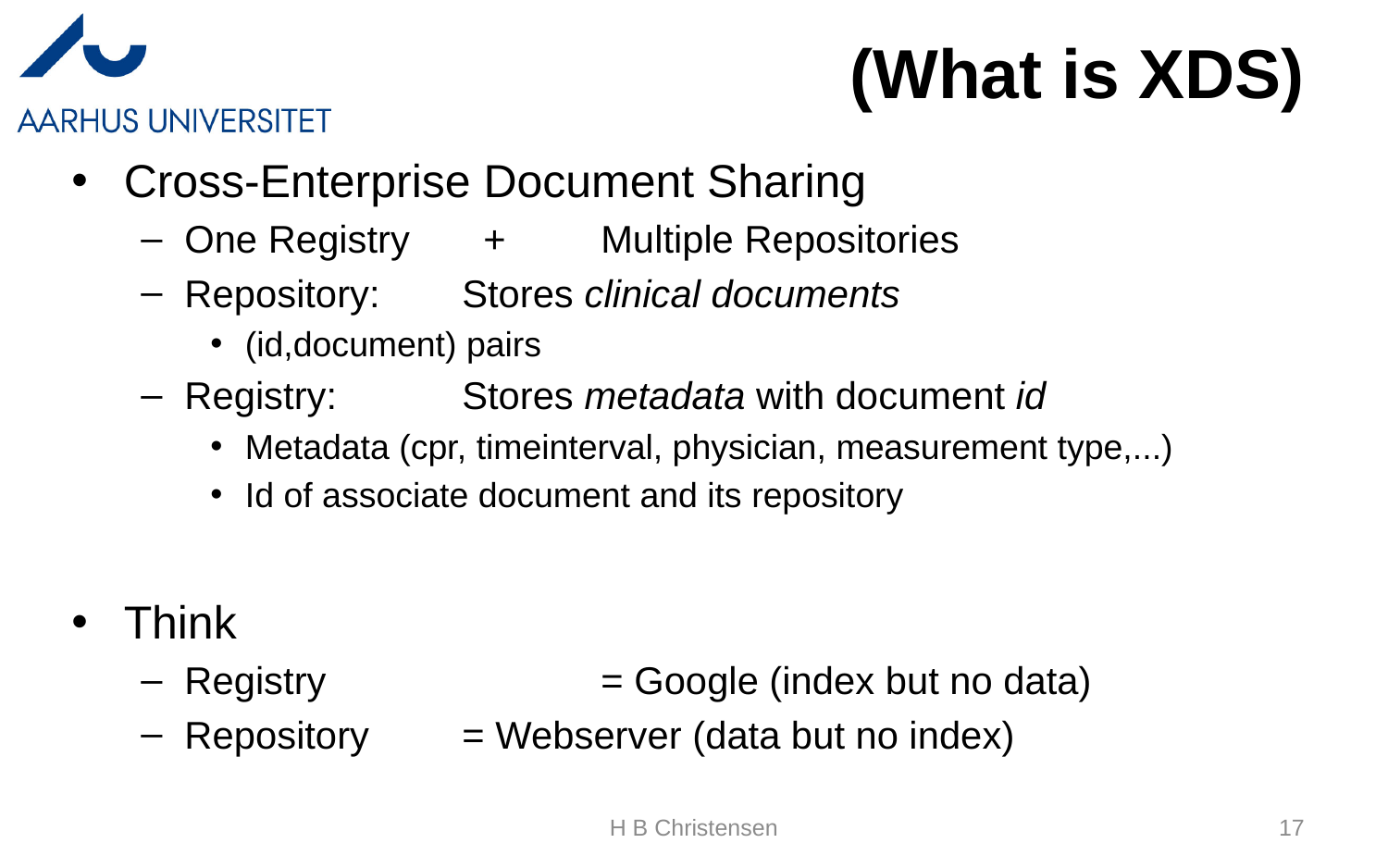

# (What is XDS)
Cross-Enterprise Document Sharing
One Registry	  +	Multiple Repositories
Repository:	Stores clinical documents
(id,document) pairs
Registry:	Stores metadata with document id
Metadata (cpr, timeinterval, physician, measurement type,...)
Id of associate document and its repository

Think
Registry 		= Google (index but no data)
Repository 	= Webserver (data but no index)
H B Christensen
17